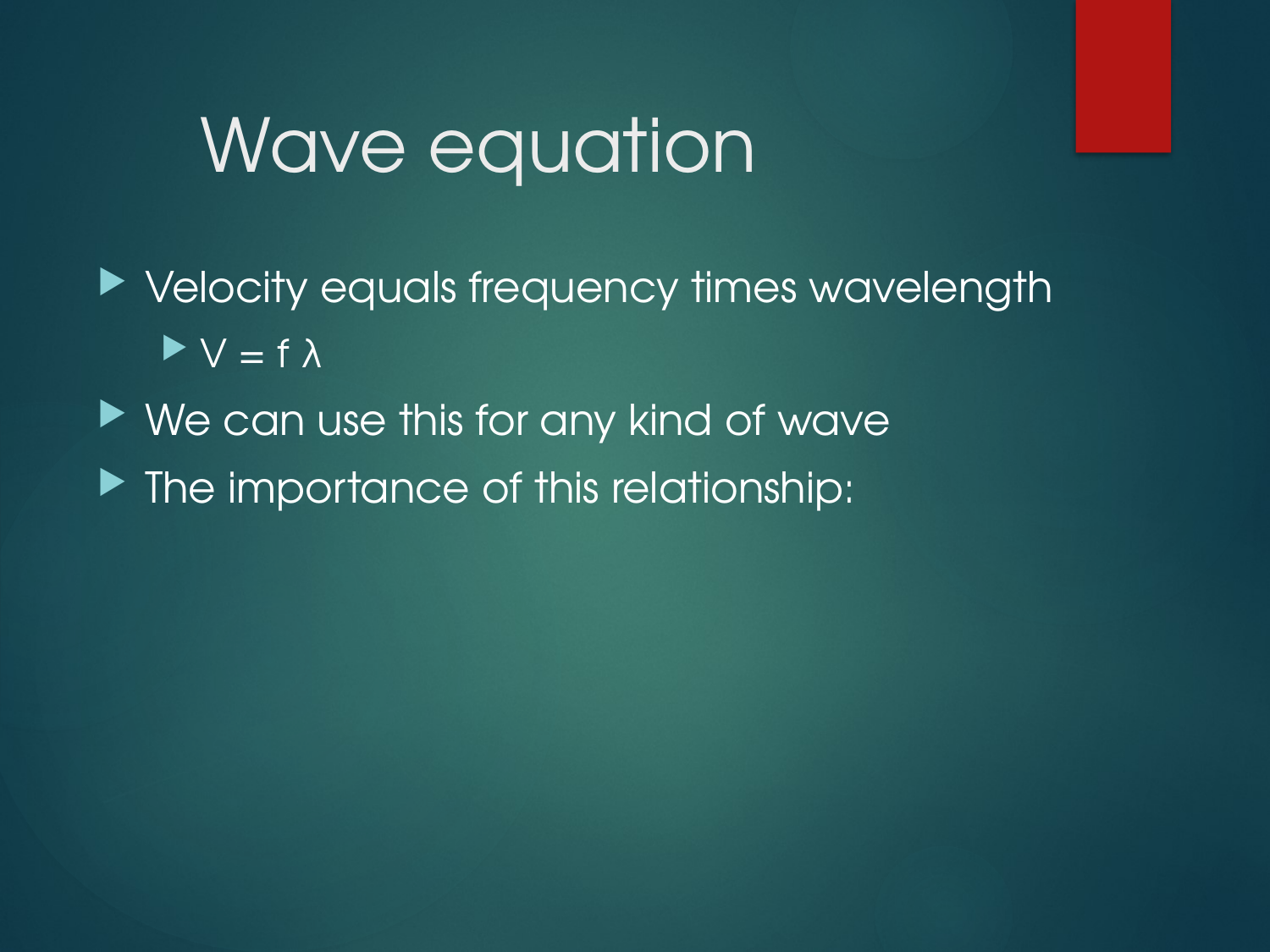

# Wave equation
Velocity equals frequency times wavelength
V = f λ
We can use this for any kind of wave
The importance of this relationship: